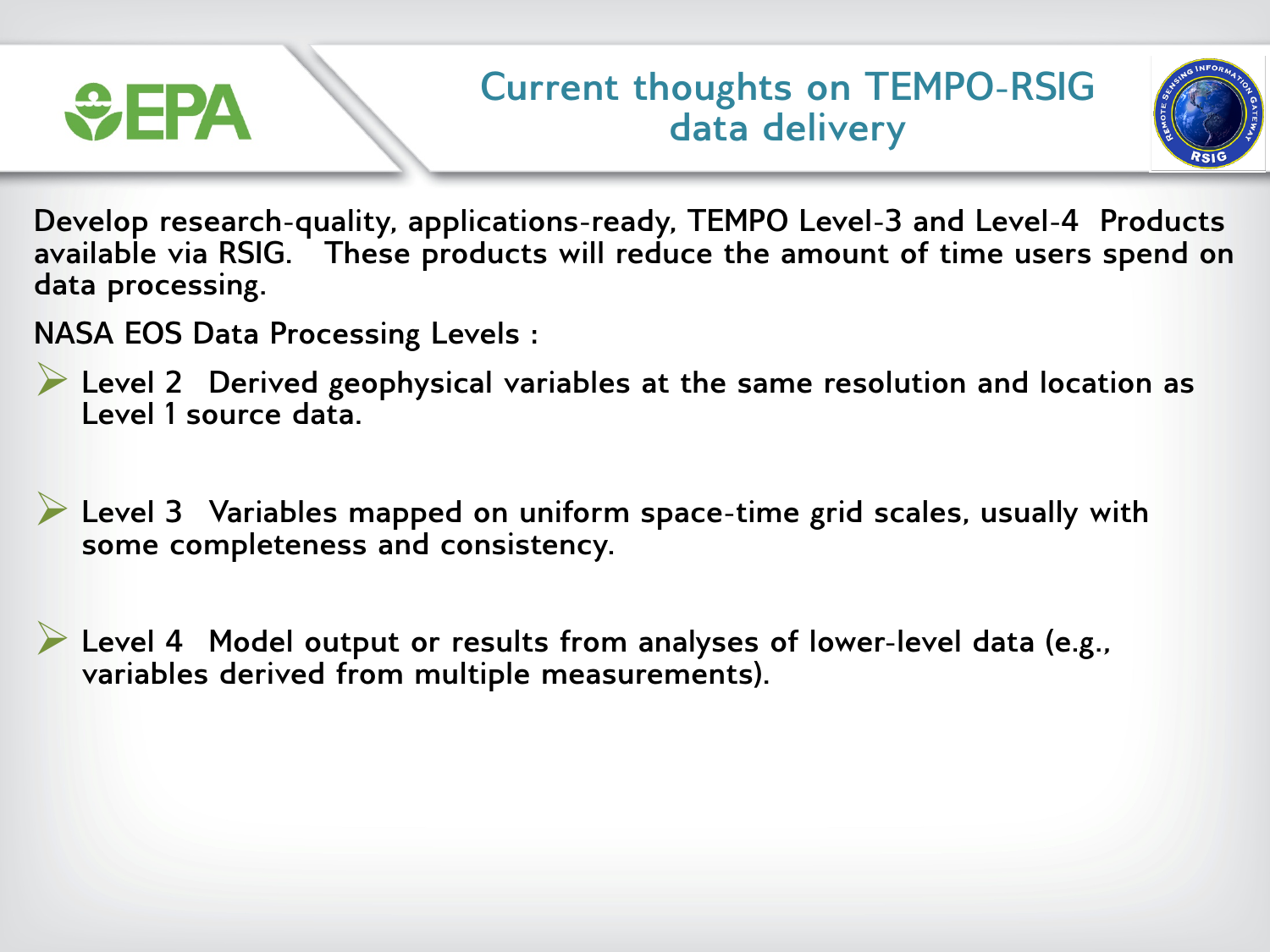

Current thoughts on TEMPO-RSIG data delivery
Develop research-quality, applications-ready, TEMPO Level-3 and Level-4  Products available via RSIG.   These products will reduce the amount of time users spend on data processing.
NASA EOS Data Processing Levels :
Level 2	Derived geophysical variables at the same resolution and location as Level 1 source data.

Level 3	Variables mapped on uniform space-time grid scales, usually with some completeness and consistency.

Level 4	Model output or results from analyses of lower-level data (e.g., variables derived from multiple measurements).